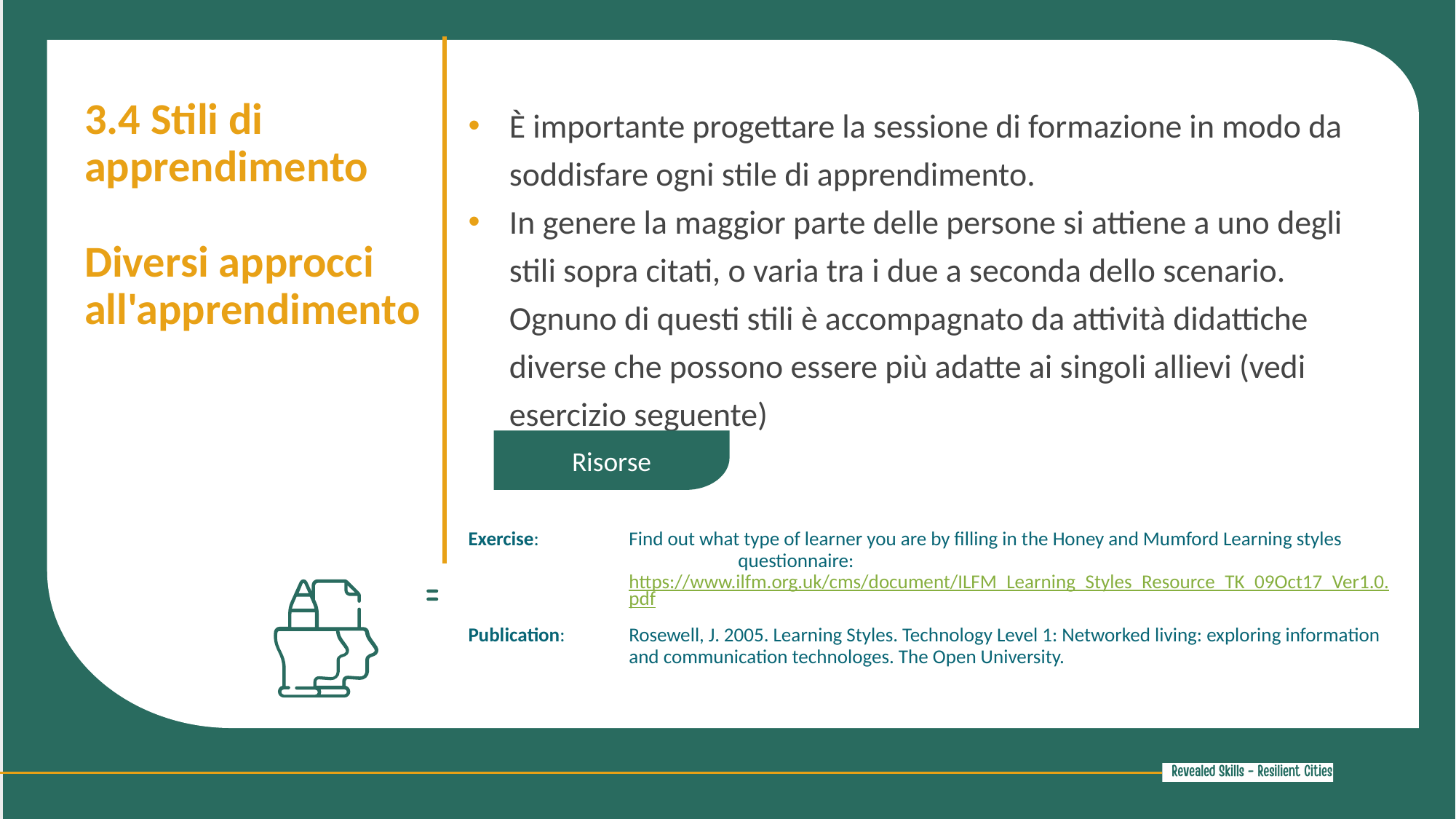

3.4 Stili di apprendimento

Diversi approcci all'apprendimento

È importante progettare la sessione di formazione in modo da soddisfare ogni stile di apprendimento.
In genere la maggior parte delle persone si attiene a uno degli stili sopra citati, o varia tra i due a seconda dello scenario. Ognuno di questi stili è accompagnato da attività didattiche diverse che possono essere più adatte ai singoli allievi (vedi esercizio seguente)

Exercise: 	Find out what type of learner you are by filling in the Honey and Mumford Learning styles 	questionnaire: https://www.ilfm.org.uk/cms/document/ILFM_Learning_Styles_Resource_TK_09Oct17_Ver1.0.pdf
Publication: 	Rosewell, J. 2005. Learning Styles. Technology Level 1: Networked living: exploring information and communication technologes. The Open University.

Risorse